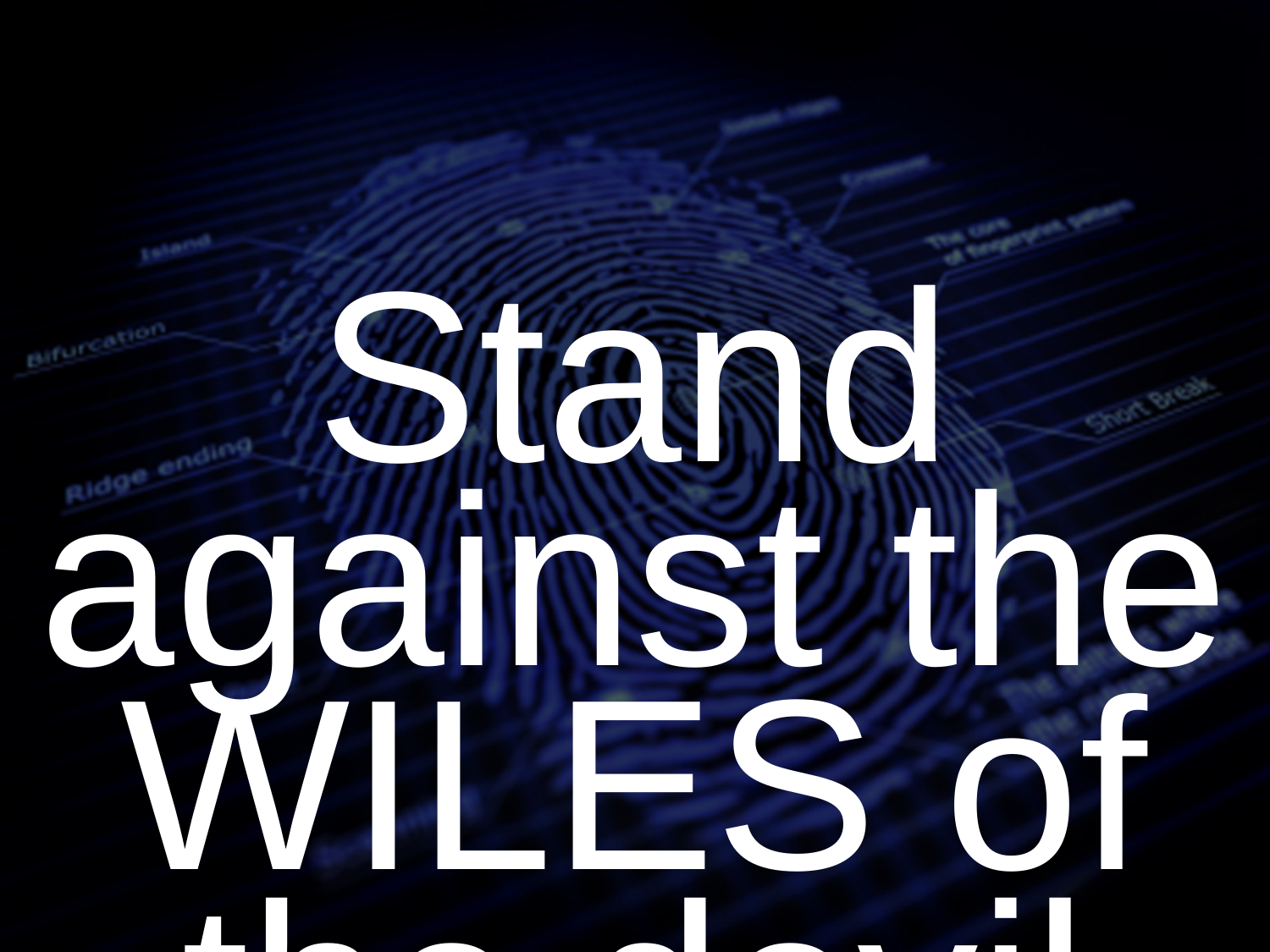

Stand against the WILES of the devil